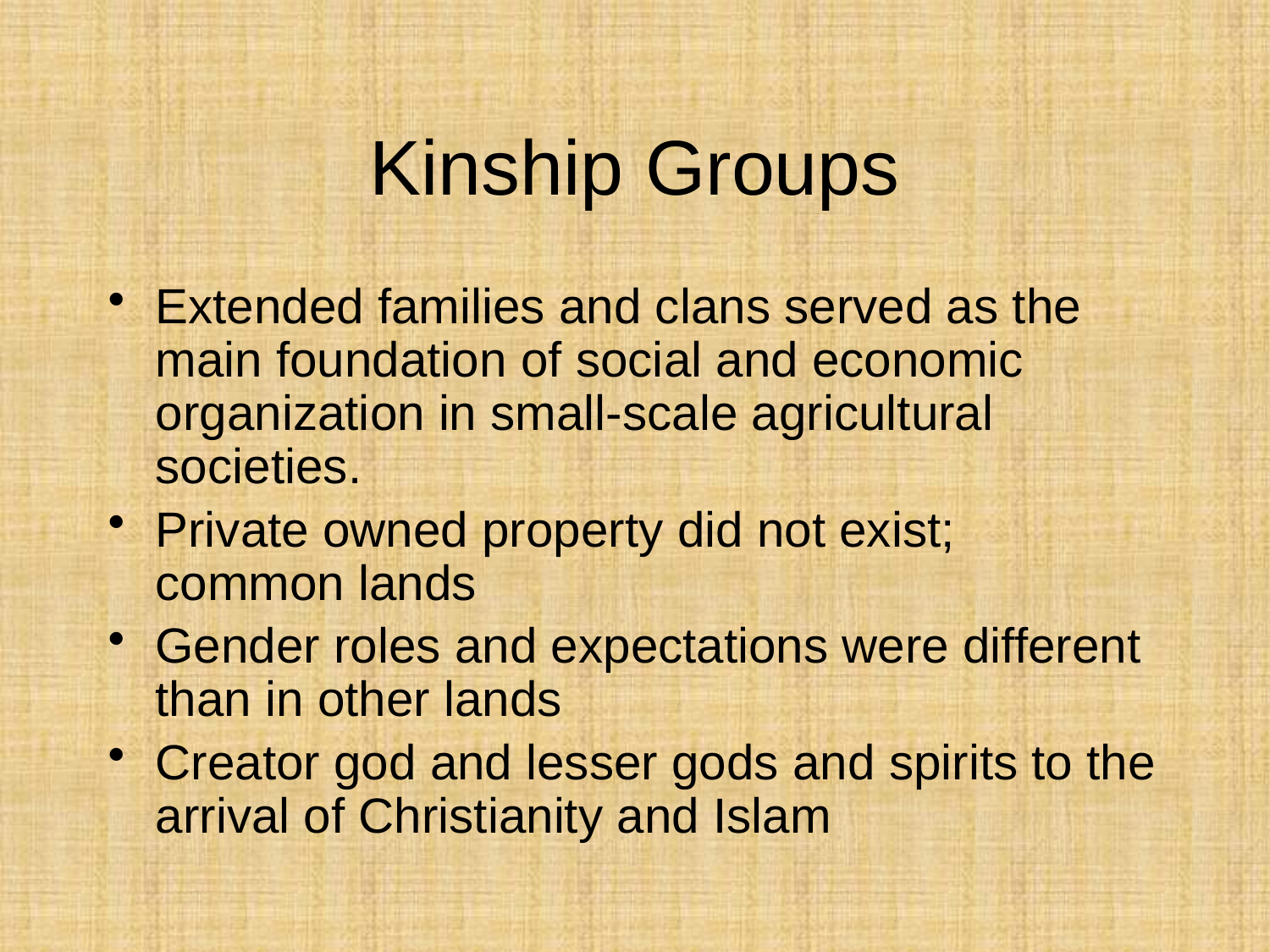

# Kinship Groups
Extended families and clans served as the main foundation of social and economic organization in small-scale agricultural societies.
Private owned property did not exist;  common lands
Gender roles and expectations were different than in other lands
Creator god and lesser gods and spirits to the arrival of Christianity and Islam